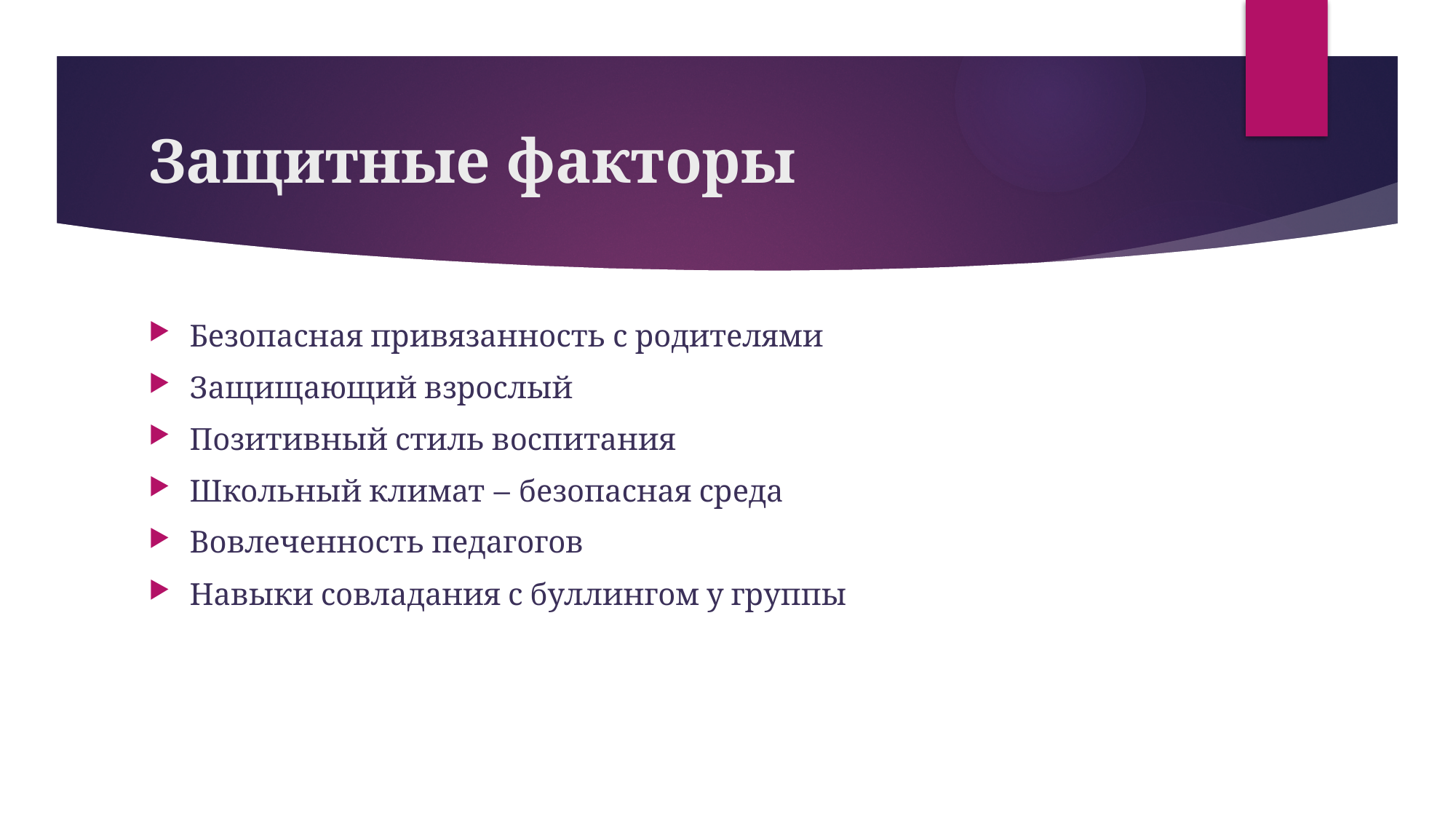

# Защитные факторы
Безопасная привязанность с родителями
Защищающий взрослый
Позитивный стиль воспитания
Школьный климат – безопасная среда
Вовлеченность педагогов
Навыки совладания с буллингом у группы